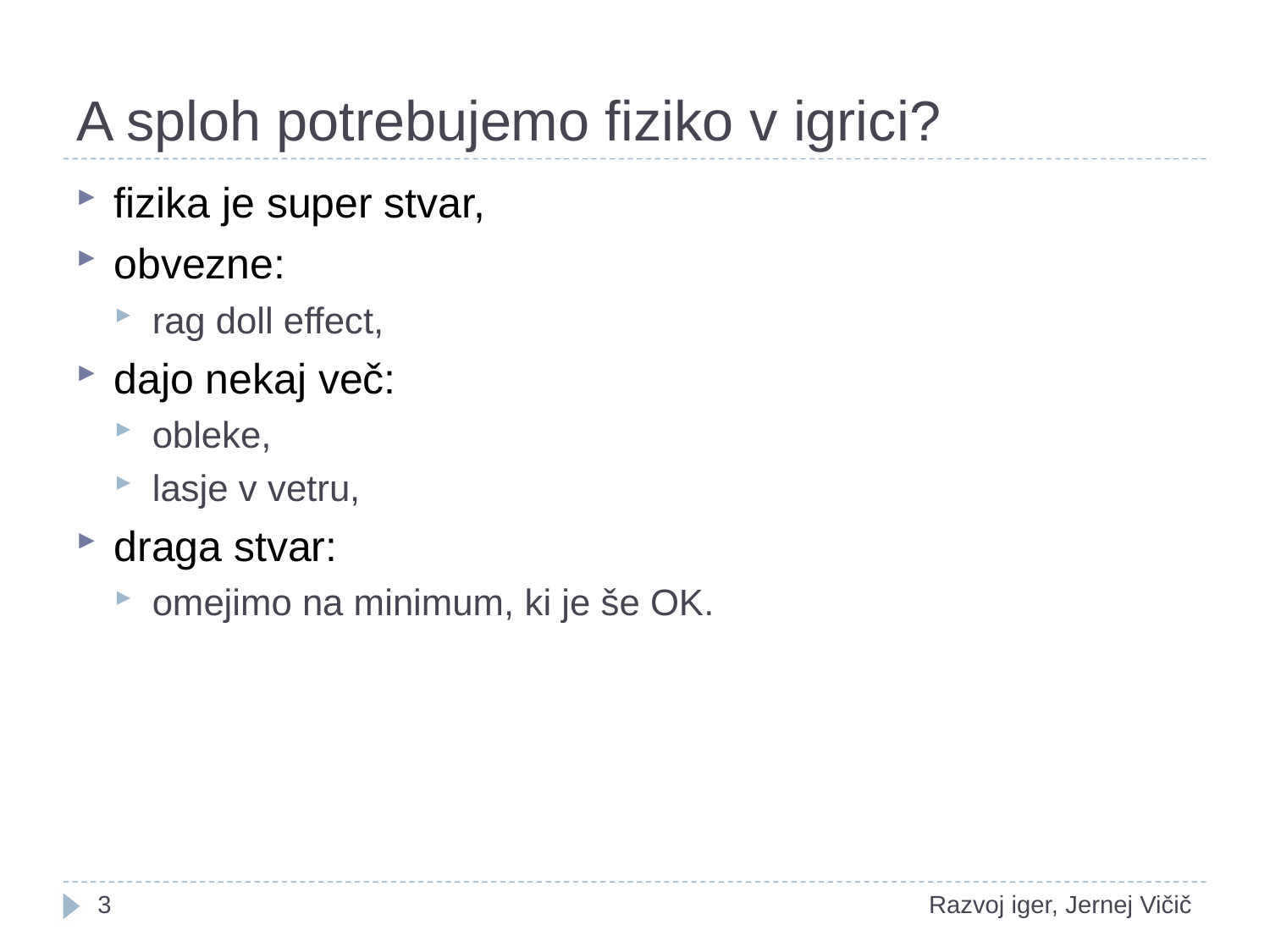

# A sploh potrebujemo fiziko v igrici?
fizika je super stvar,
obvezne:
rag doll effect,
dajo nekaj več:
obleke,
lasje v vetru,
draga stvar:
omejimo na minimum, ki je še OK.
3
Razvoj iger, Jernej Vičič